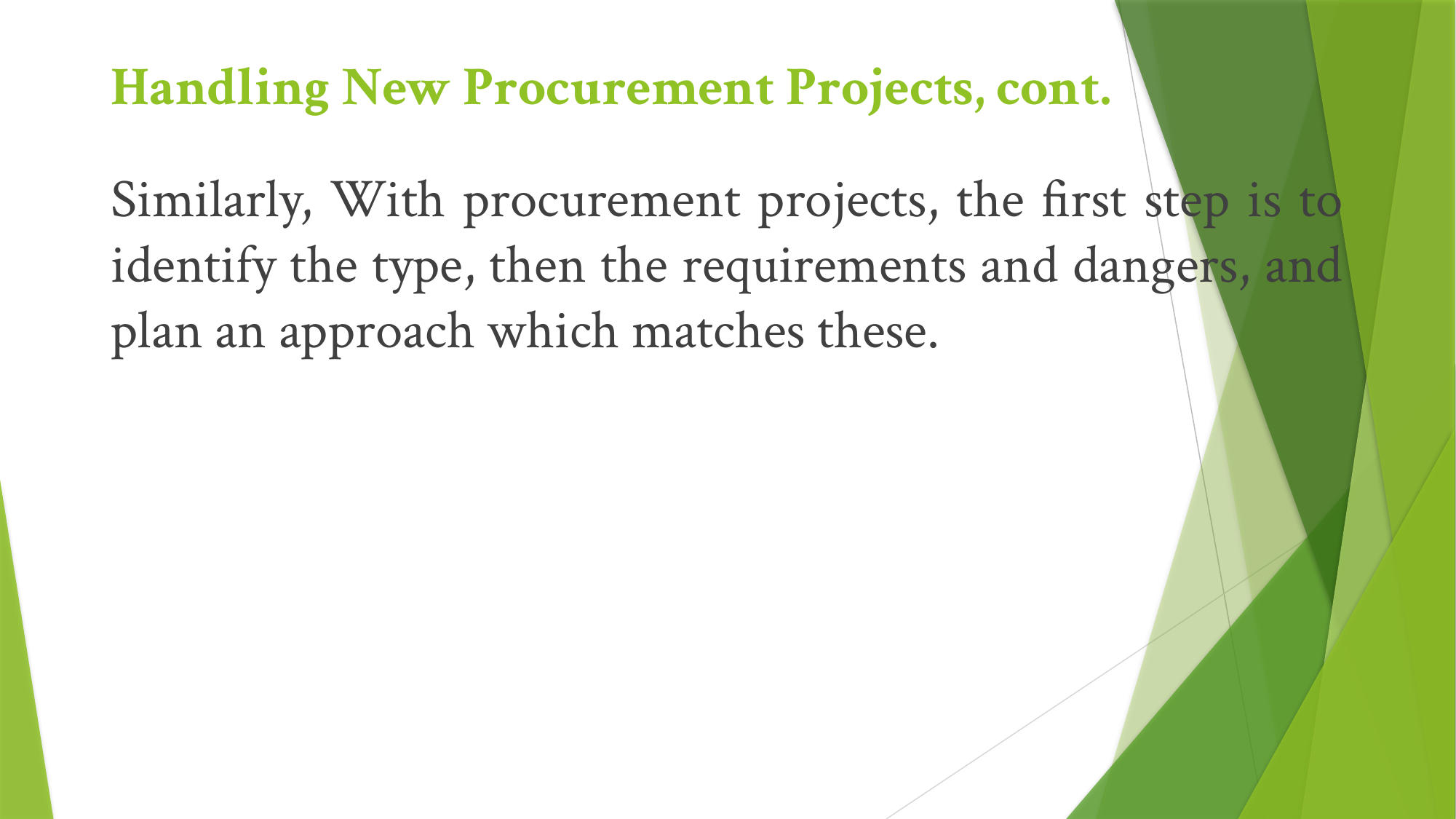

# Handling New Procurement Projects, cont.
Similarly, With procurement projects, the first step is to identify the type, then the requirements and dangers, and plan an approach which matches these.